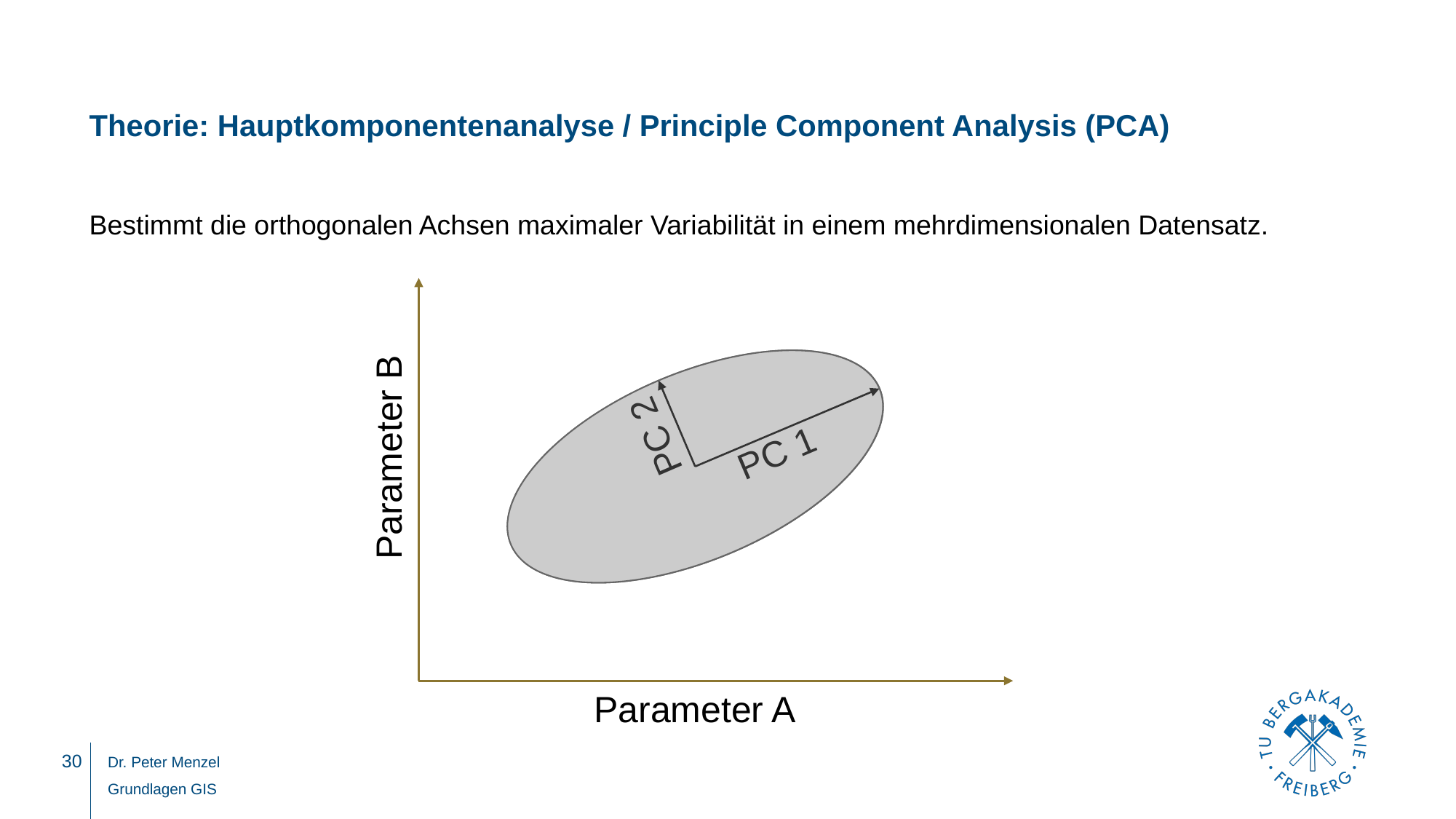

# Theorie: Hauptkomponentenanalyse / Principle Component Analysis (PCA)
Bestimmt die orthogonalen Achsen maximaler Variabilität in einem mehrdimensionalen Datensatz.

PC 2
PC 1
Parameter B
Parameter A